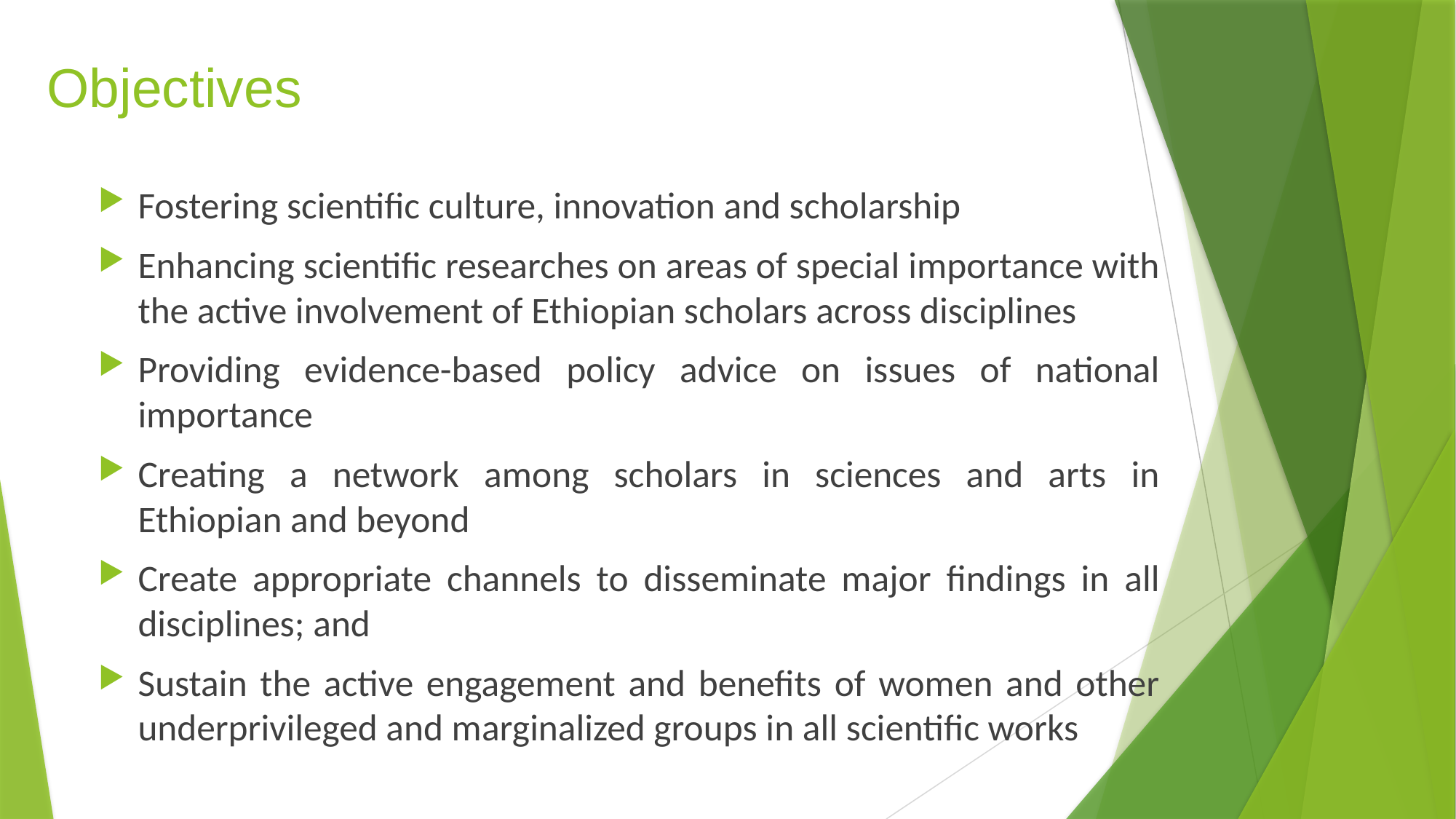

# Objectives
Fostering scientific culture, innovation and scholarship
Enhancing scientific researches on areas of special importance with the active involvement of Ethiopian scholars across disciplines
Providing evidence-based policy advice on issues of national importance
Creating a network among scholars in sciences and arts in Ethiopian and beyond
Create appropriate channels to disseminate major findings in all disciplines; and
Sustain the active engagement and benefits of women and other underprivileged and marginalized groups in all scientific works